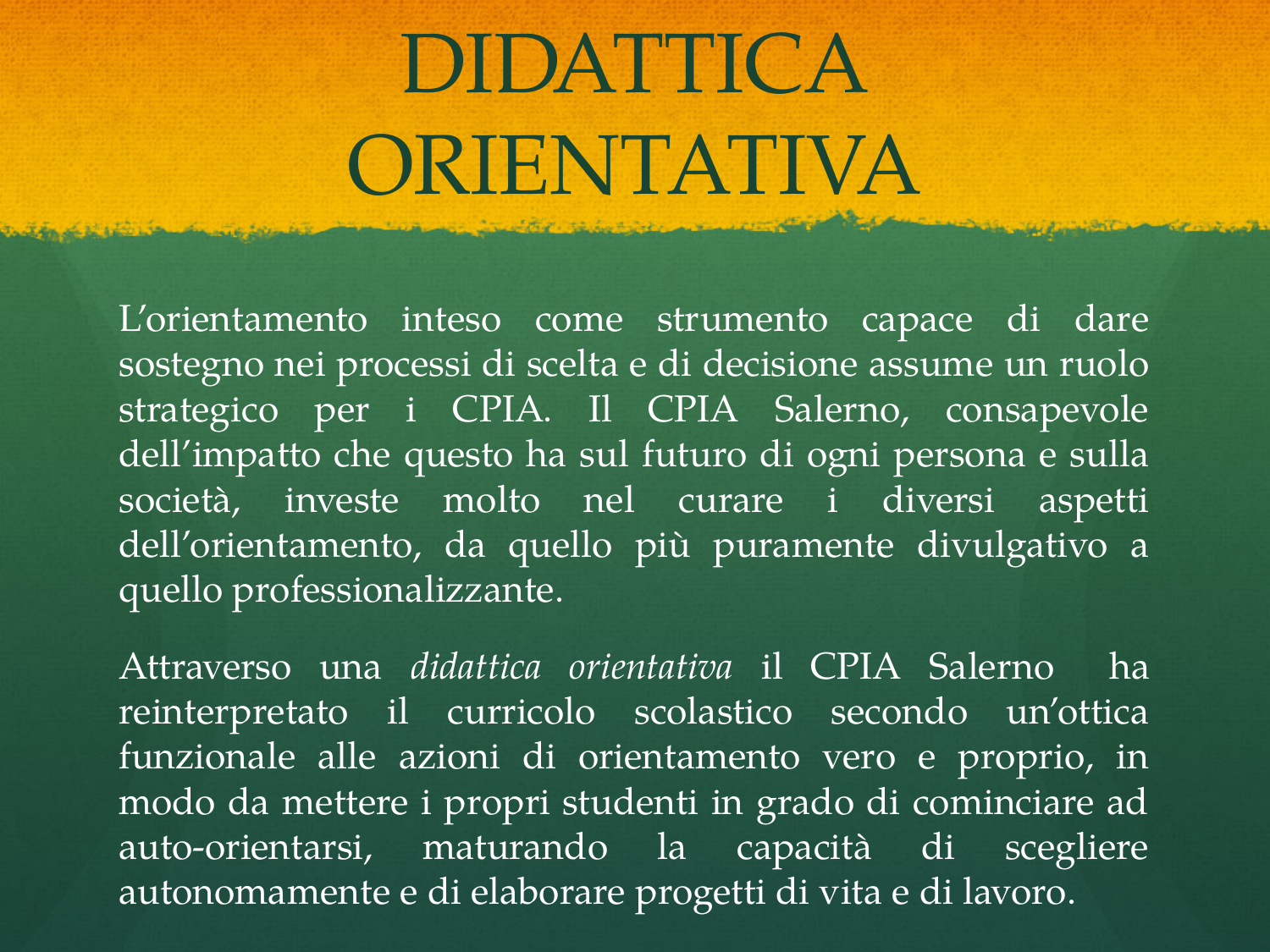

# DIDATTICA ORIENTATIVA
L’orientamento inteso come strumento capace di dare sostegno nei processi di scelta e di decisione assume un ruolo strategico per i CPIA. Il CPIA Salerno, consapevole dell’impatto che questo ha sul futuro di ogni persona e sulla società, investe molto nel curare i diversi aspetti dell’orientamento, da quello più puramente divulgativo a quello professionalizzante.
Attraverso una didattica orientativa il CPIA Salerno  ha reinterpretato il curricolo scolastico secondo un’ottica funzionale alle azioni di orientamento vero e proprio, in modo da mettere i propri studenti in grado di cominciare ad auto-orientarsi, maturando la capacità di scegliere autonomamente e di elaborare progetti di vita e di lavoro.